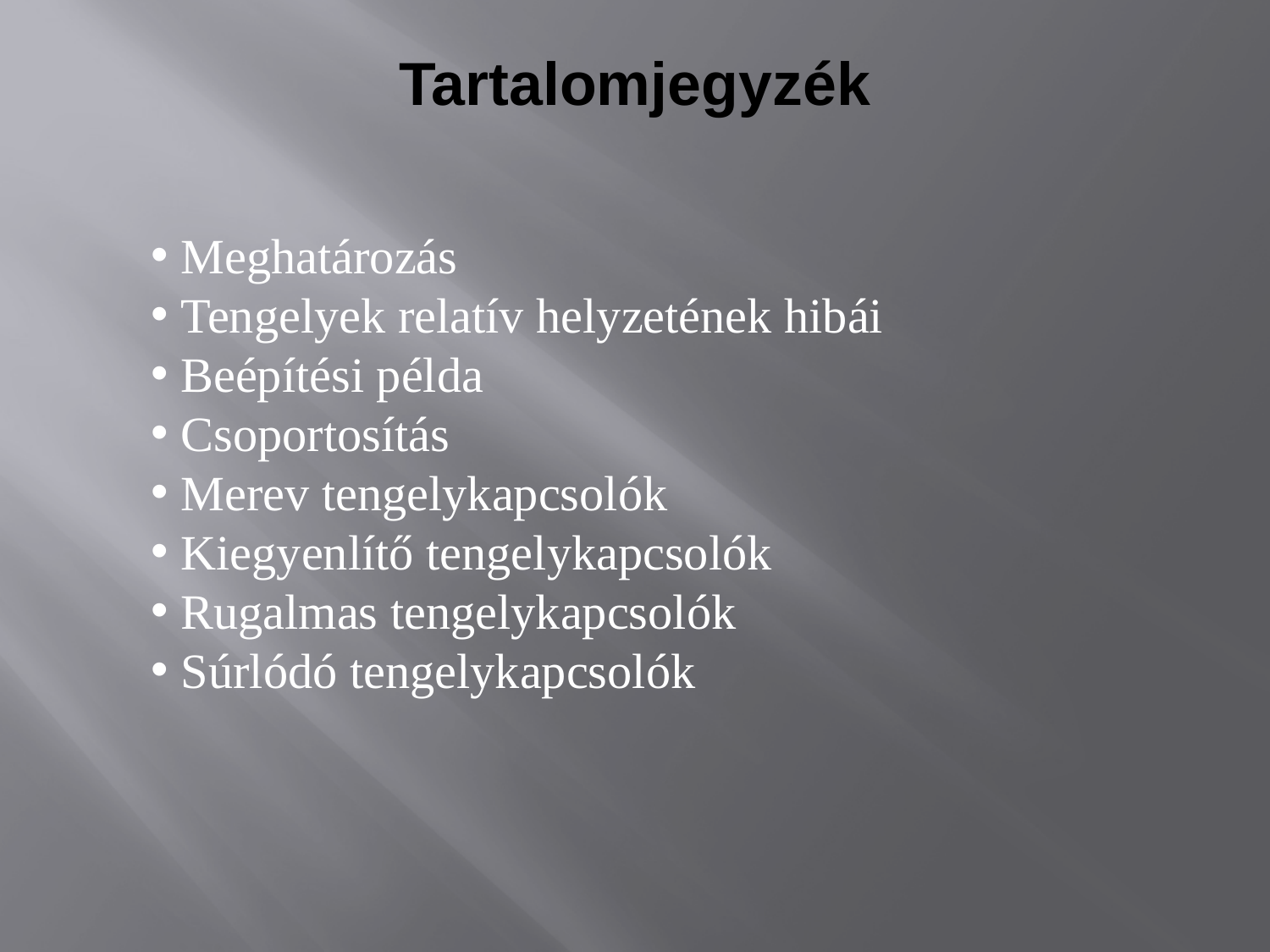

# Tartalomjegyzék
 Meghatározás
 Tengelyek relatív helyzetének hibái
 Beépítési példa
 Csoportosítás
 Merev tengelykapcsolók
 Kiegyenlítő tengelykapcsolók
 Rugalmas tengelykapcsolók
 Súrlódó tengelykapcsolók